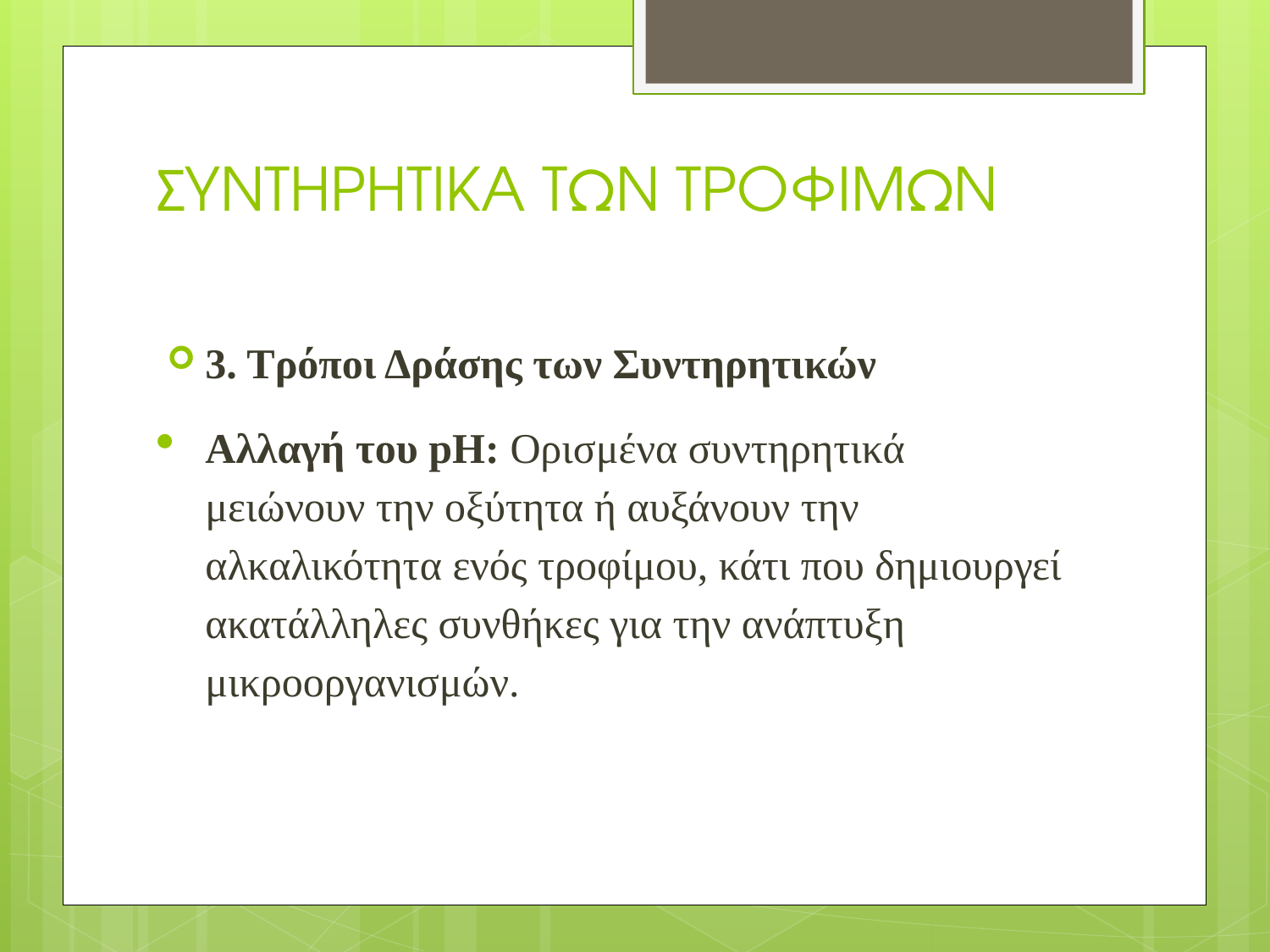

# ΣΥΝΤΗΡΗΤΙΚΑ ΤΩΝ ΤΡΟΦΙΜΩΝ
3. Τρόποι Δράσης των Συντηρητικών
Αλλαγή του pH: Ορισμένα συντηρητικά μειώνουν την οξύτητα ή αυξάνουν την αλκαλικότητα ενός τροφίμου, κάτι που δημιουργεί ακατάλληλες συνθήκες για την ανάπτυξη μικροοργανισμών.